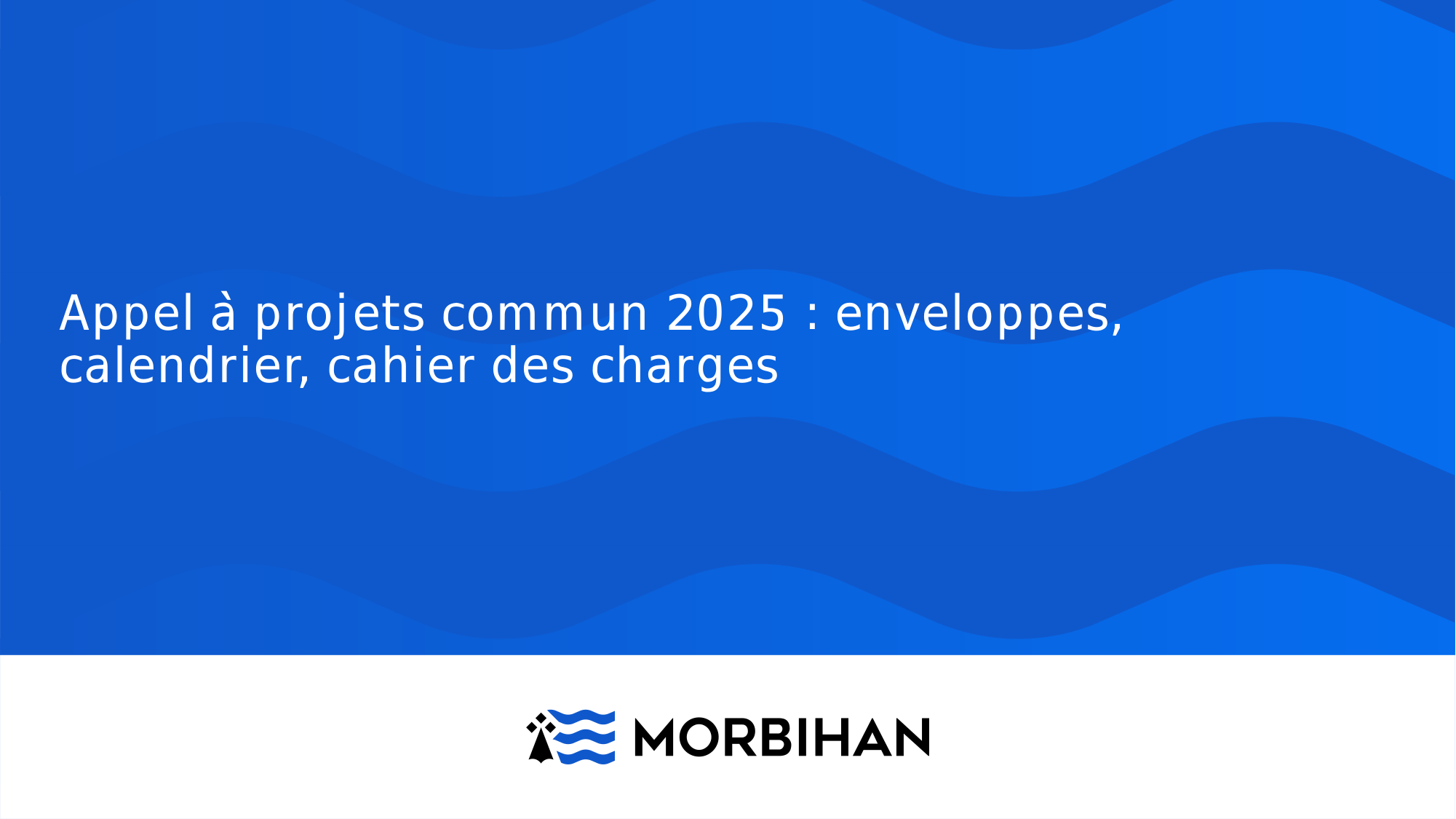

Appel à projets commun 2025 : enveloppes, calendrier, cahier des charges